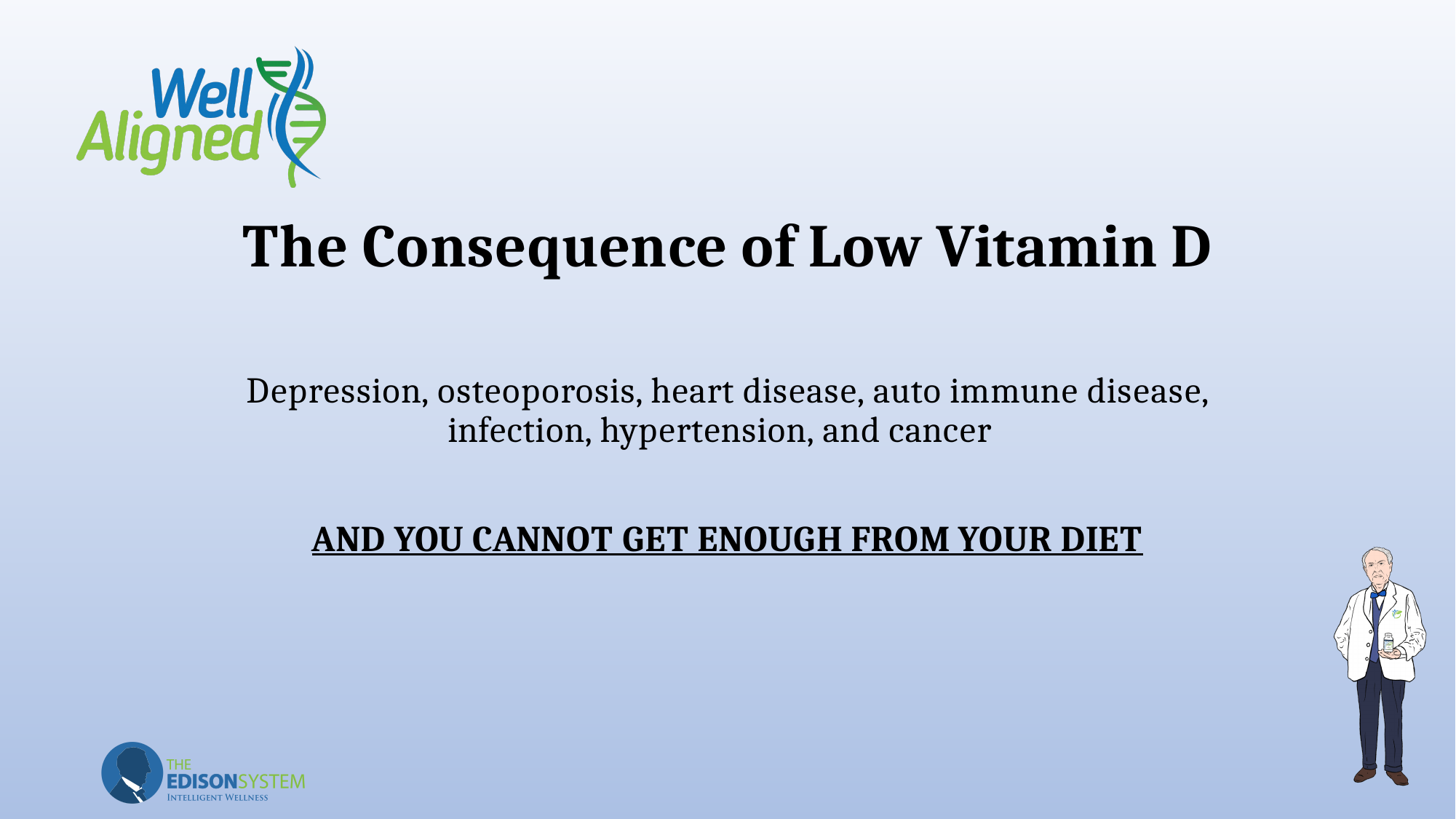

# The Consequence of Low Vitamin D

Depression, osteoporosis, heart disease, auto immune disease, infection, hypertension, and cancer

AND YOU CANNOT GET ENOUGH FROM YOUR DIET